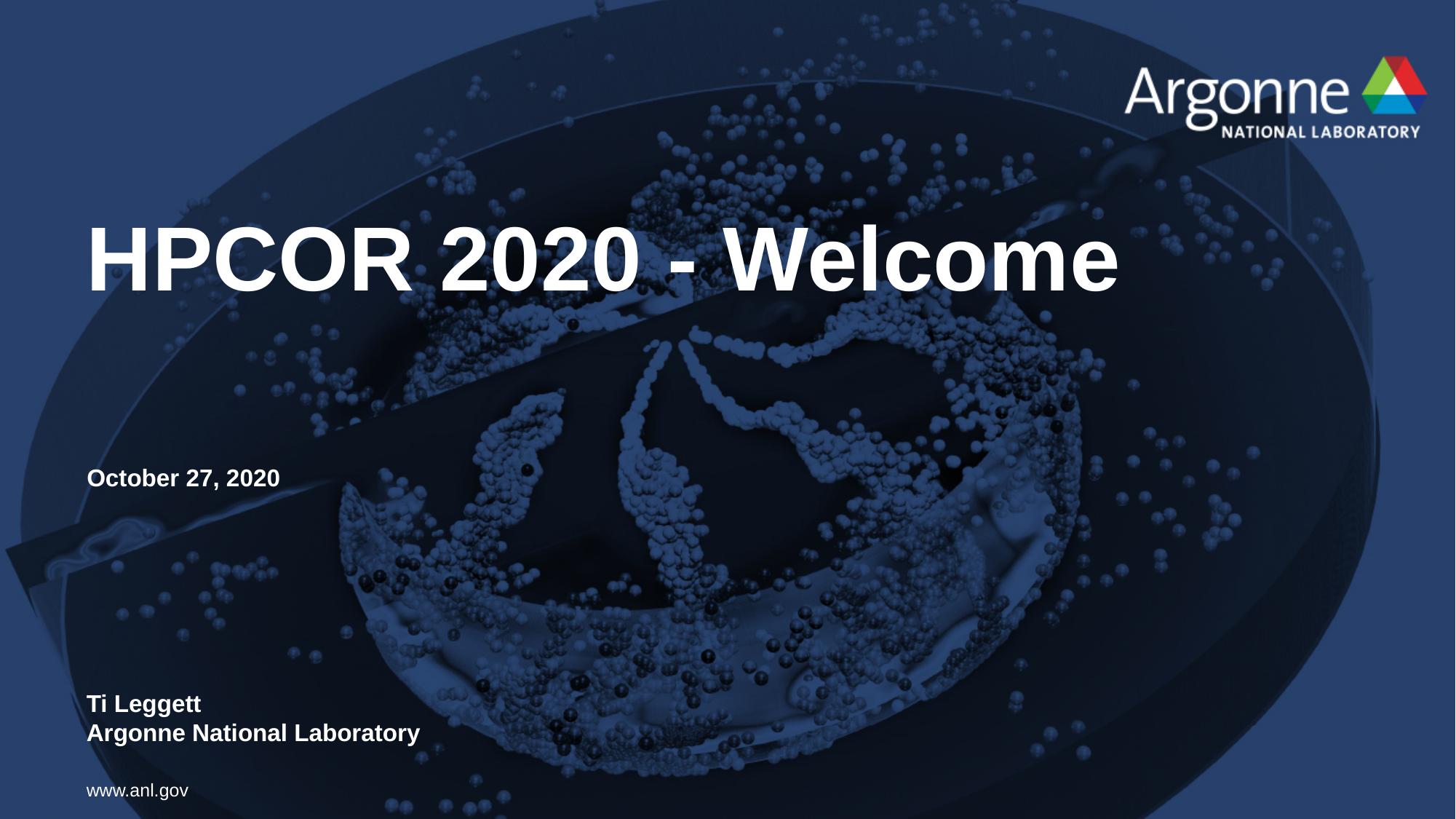

# HPCOR 2020 - Welcome
October 27, 2020
Ti Leggett
Argonne National Laboratory